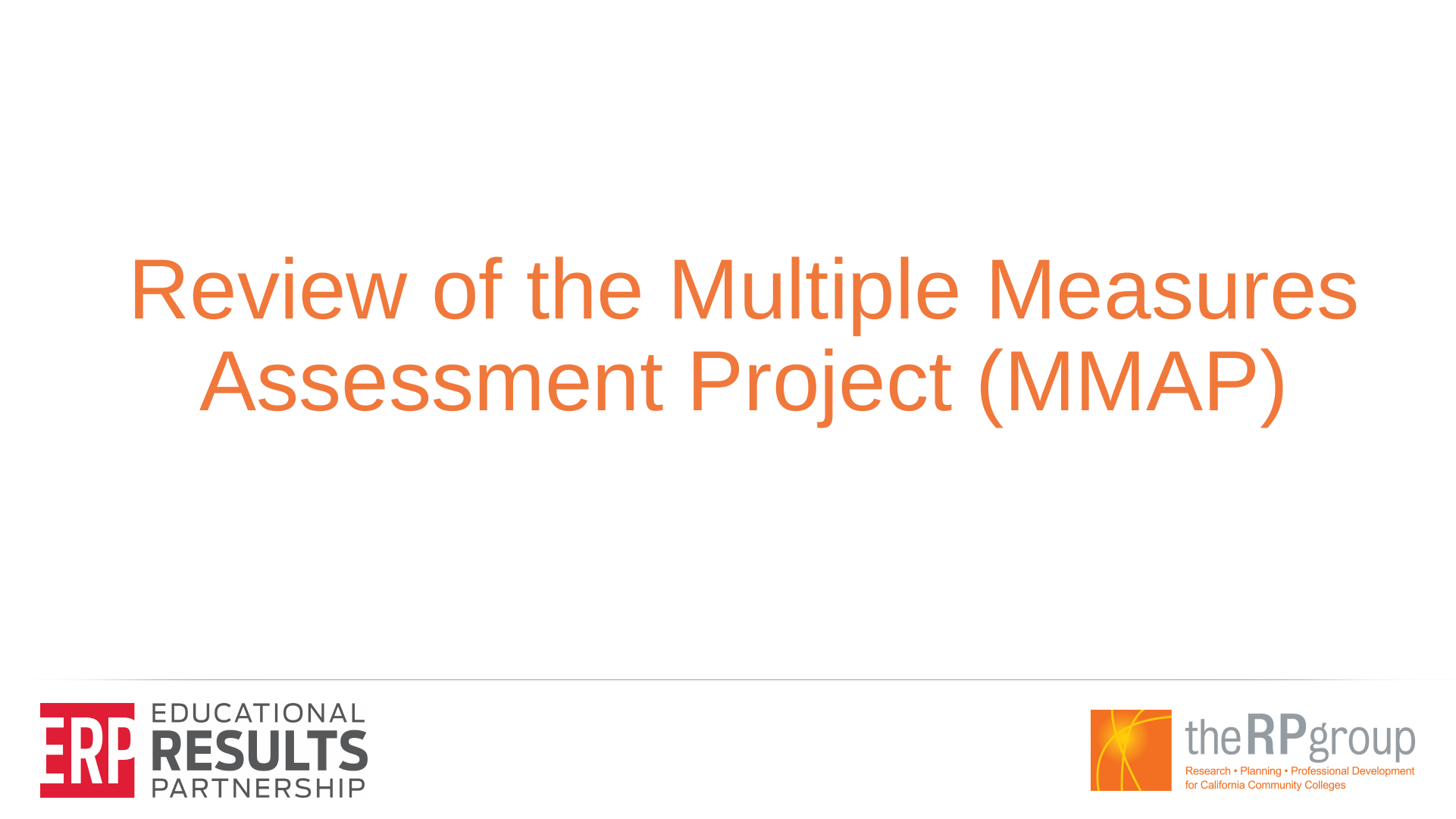

# Review of the Multiple Measures Assessment Project (MMAP)